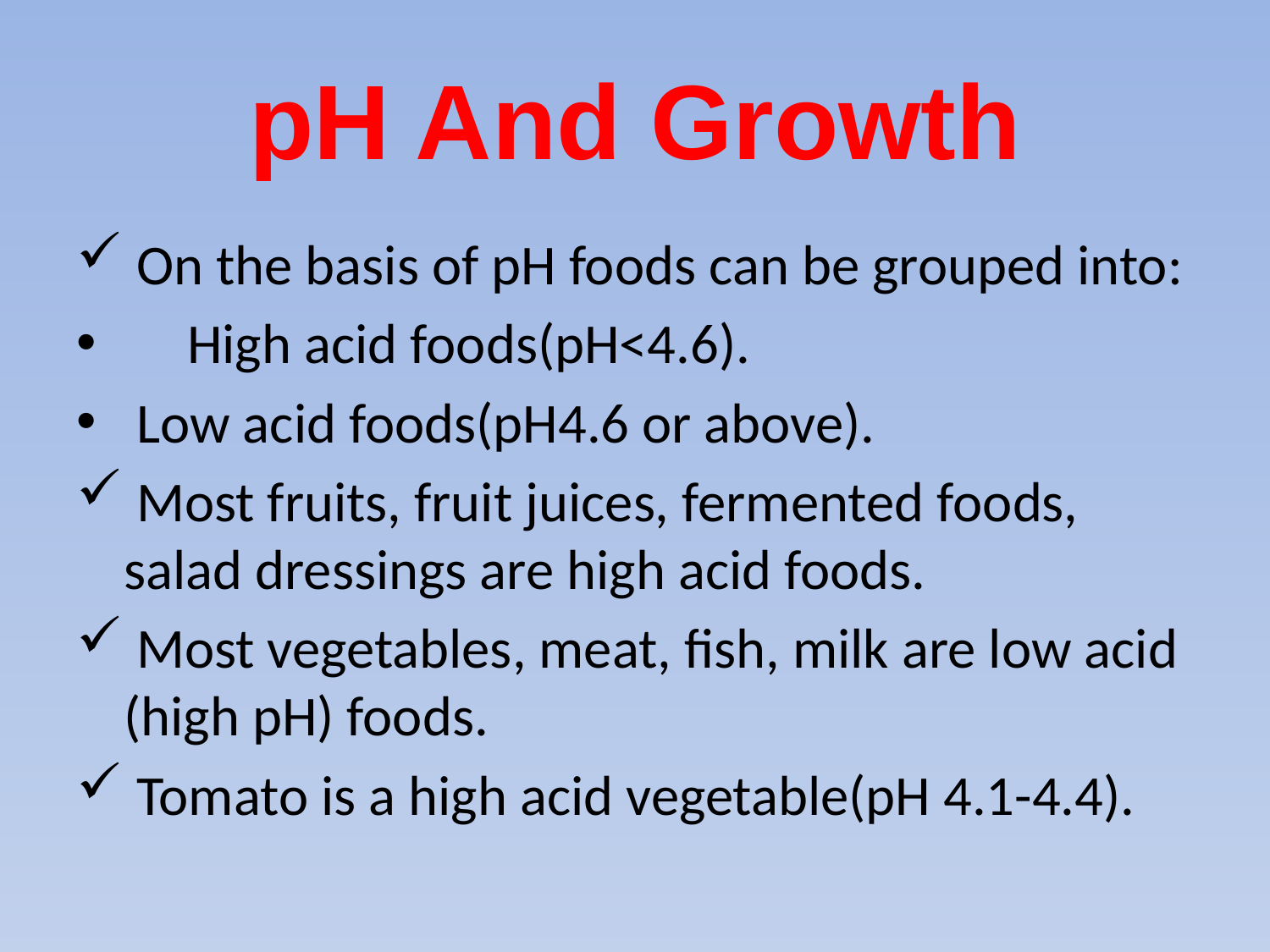

# pH And Growth
 On the basis of pH foods can be grouped into:
     High acid foods(pH<4.6).
 Low acid foods(pH4.6 or above).
 Most fruits, fruit juices, fermented foods, salad dressings are high acid foods.
 Most vegetables, meat, fish, milk are low acid (high pH) foods.
 Tomato is a high acid vegetable(pH 4.1-4.4).